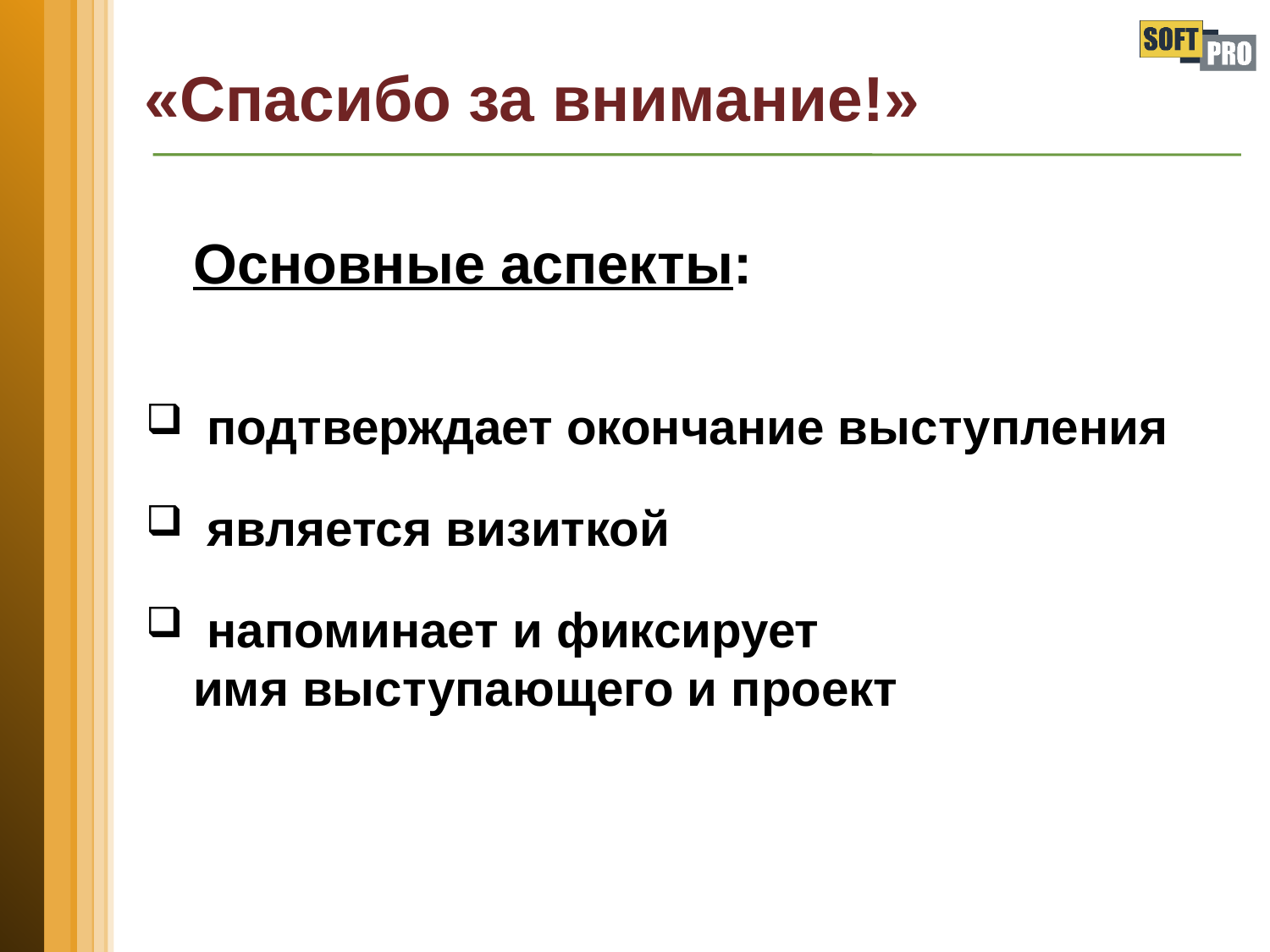

# «Спасибо за внимание!»
	Основные аспекты:

 подтверждает окончание выступления
 является визиткой
 напоминает и фиксирует                        имя выступающего и проект